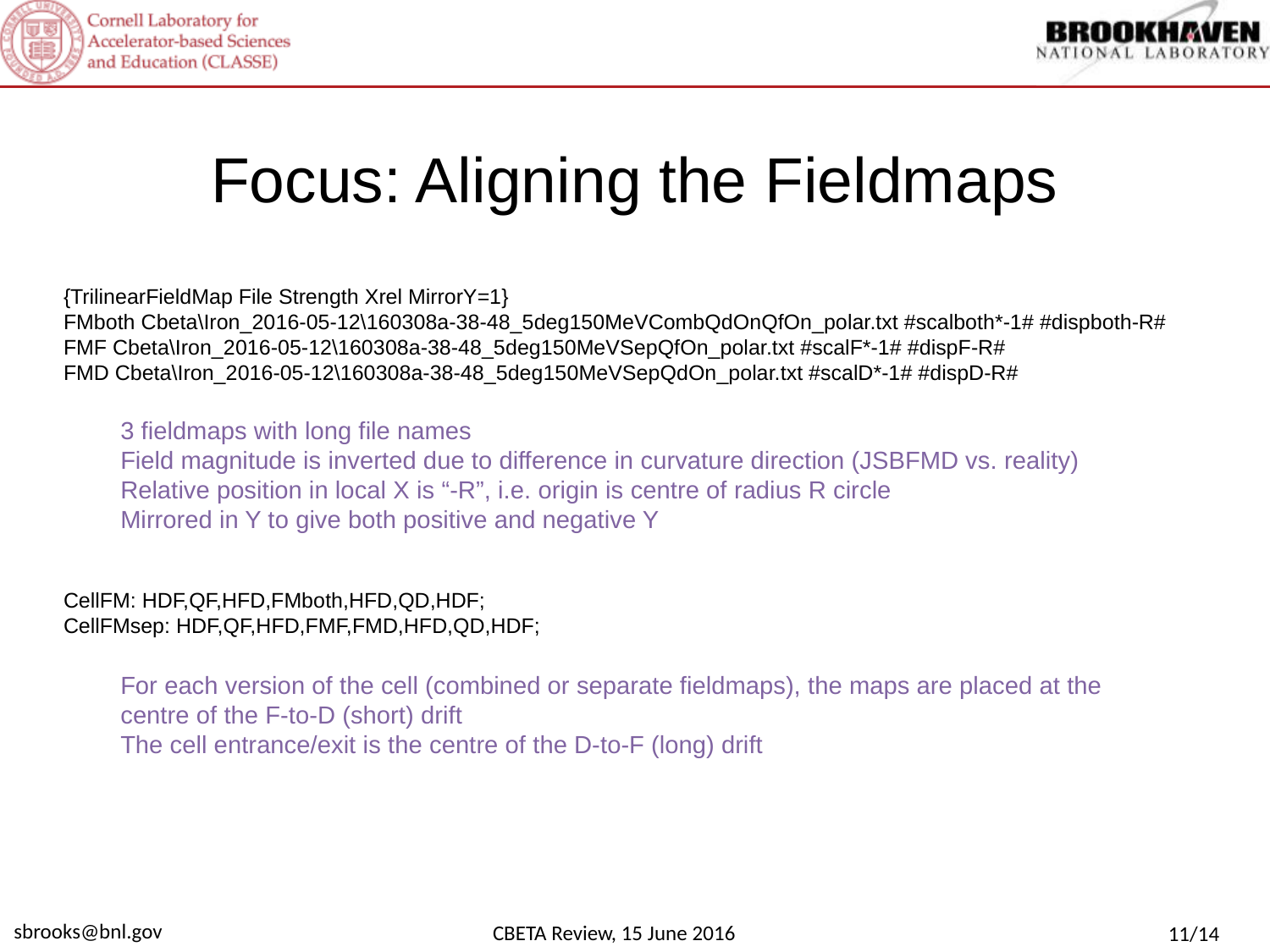

# {TrilinearFieldMap File Strength Xrel MirrorY=1}
FMboth Cbeta\Iron_2016-05-12\160308a-38-48_5deg150MeVCombQdOnQfOn_polar.txt #scalboth*-1# #dispboth-R#
FMF Cbeta\Iron_2016-05-12\160308a-38-48_5deg150MeVSepQfOn_polar.txt #scalF*-1# #dispF-R#
FMD Cbeta\Iron_2016-05-12\160308a-38-48_5deg150MeVSepQdOn_polar.txt #scalD*-1# #dispD-R#

CellFM: HDF,QF,HFD,FMboth,HFD,QD,HDF;
CellFMsep: HDF,QF,HFD,FMF,FMD,HFD,QD,HDF;

Focus: Aligning the Fieldmaps
3 fieldmaps with long file names
Field magnitude is inverted due to difference in curvature direction (JSBFMD vs. reality)
Relative position in local X is “-R”, i.e. origin is centre of radius R circle
Mirrored in Y to give both positive and negative Y
For each version of the cell (combined or separate fieldmaps), the maps are placed at the centre of the F-to-D (short) drift
The cell entrance/exit is the centre of the D-to-F (long) drift